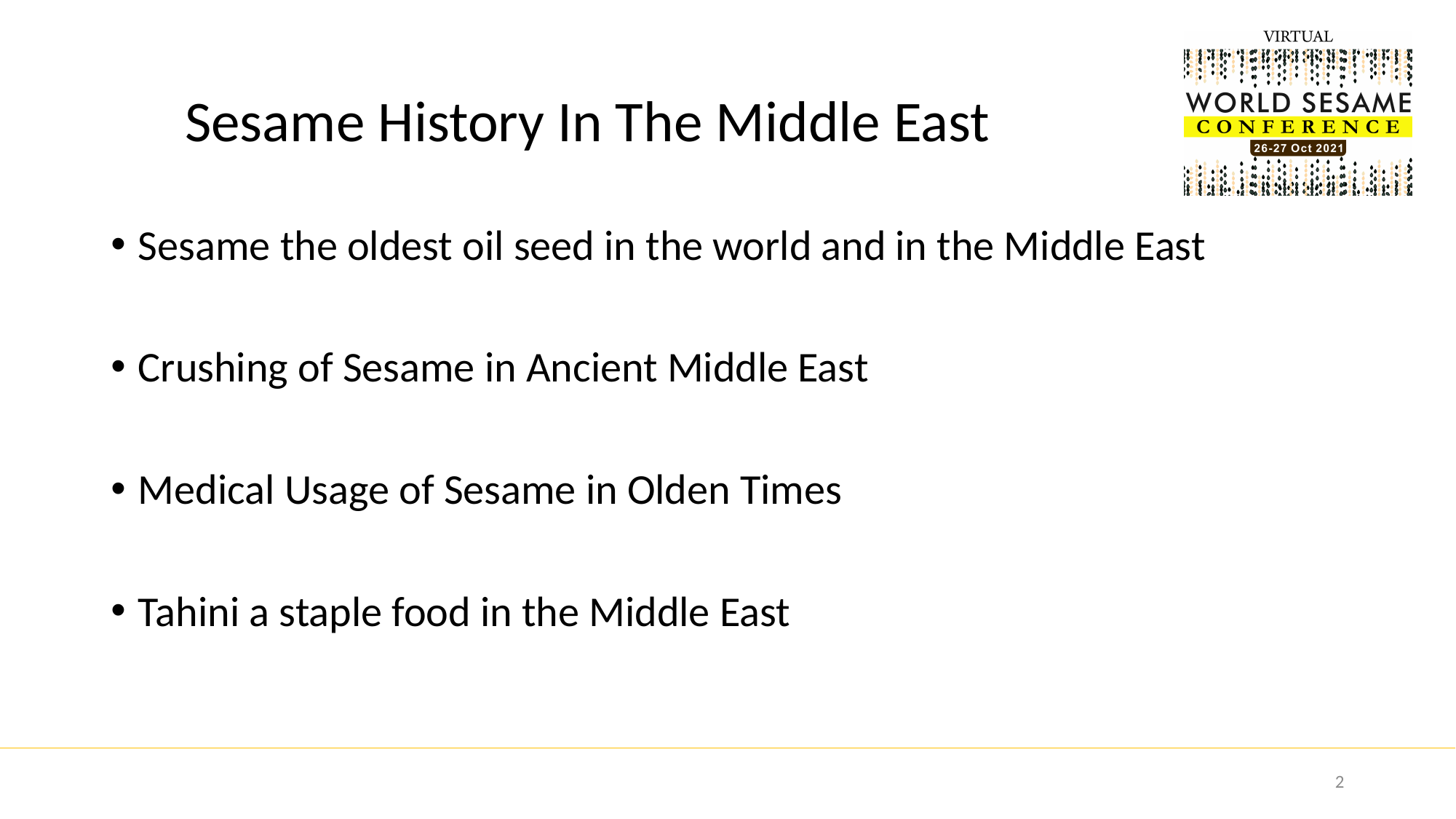

# Sesame History In The Middle East
Sesame the oldest oil seed in the world and in the Middle East

Crushing of Sesame in Ancient Middle East

Medical Usage of Sesame in Olden Times

Tahini a staple food in the Middle East

2